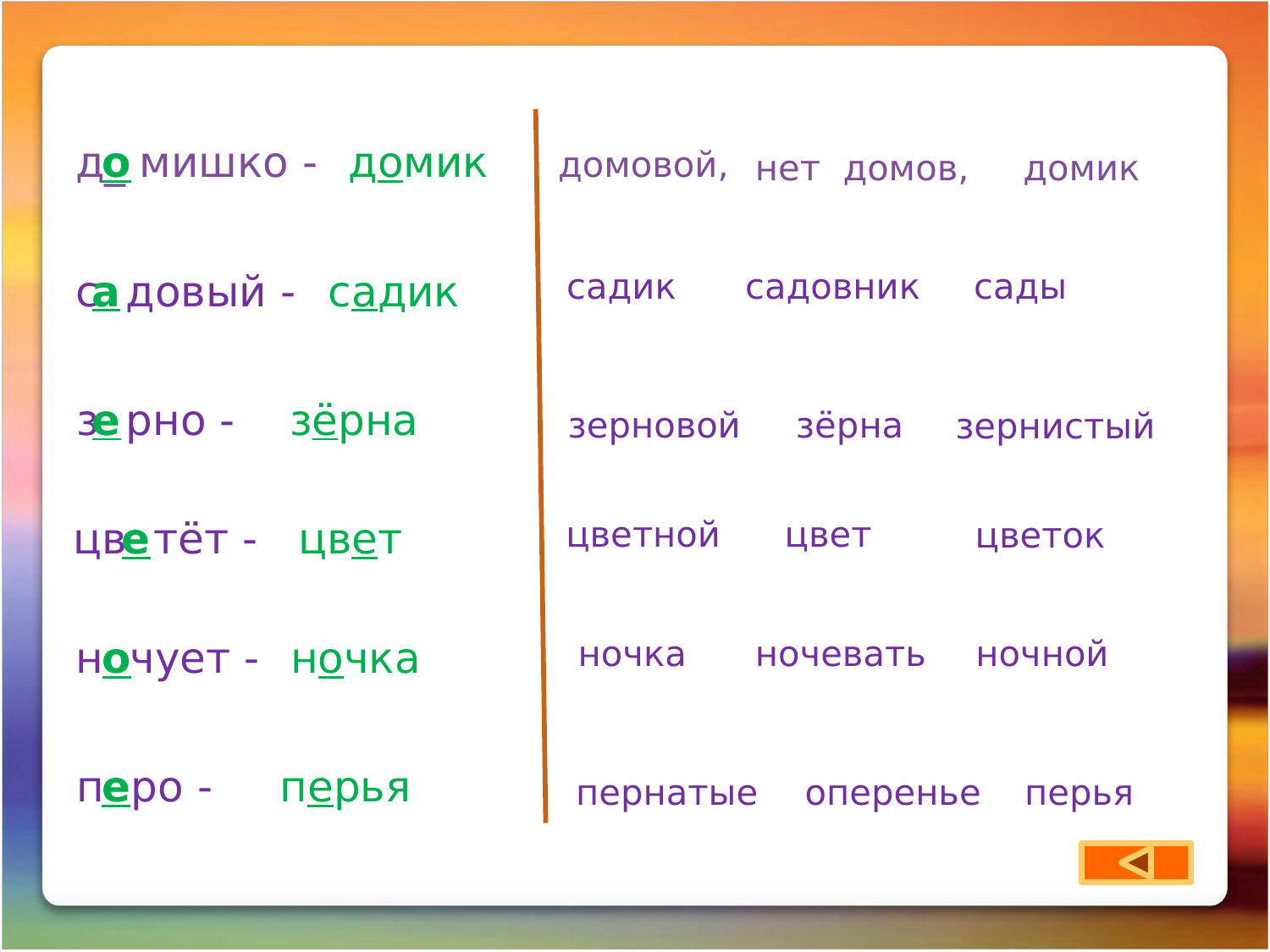

д_ мишко -
о
домик
домовой,
нет  домов,
домик
с  довый -
а
садик
садик
садовник
сады
з  рно -
е
зёрна
зерновой
зёрна
зернистый
цв  тёт -
е
цвет
цветной
цвет
цветок
н  чует -
о
ночка
ночка
ночевать
ночной
п  ро -
е
перья
пернатые
оперенье
перья